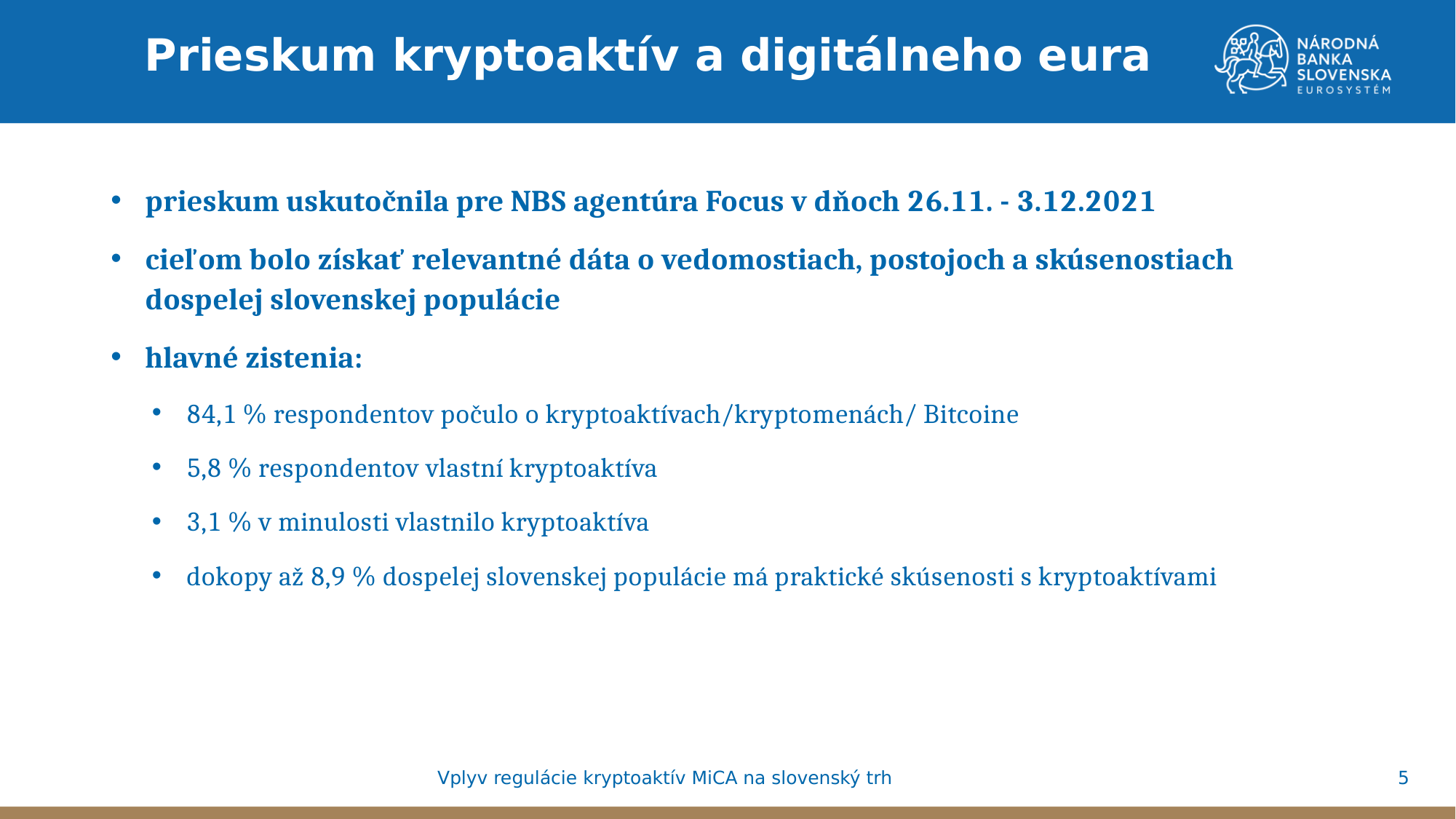

Prieskum kryptoaktív a digitálneho eura

prieskum uskutočnila pre NBS agentúra Focus v dňoch 26.11. - 3.12.2021
cieľom bolo získať relevantné dáta o vedomostiach, postojoch a skúsenostiach dospelej slovenskej populácie
hlavné zistenia:
84,1 % respondentov počulo o kryptoaktívach/kryptomenách/ Bitcoine
5,8 % respondentov vlastní kryptoaktíva
3,1 % v minulosti vlastnilo kryptoaktíva
dokopy až 8,9 % dospelej slovenskej populácie má praktické skúsenosti s kryptoaktívami

5
Vplyv regulácie kryptoaktív MiCA na slovenský trh